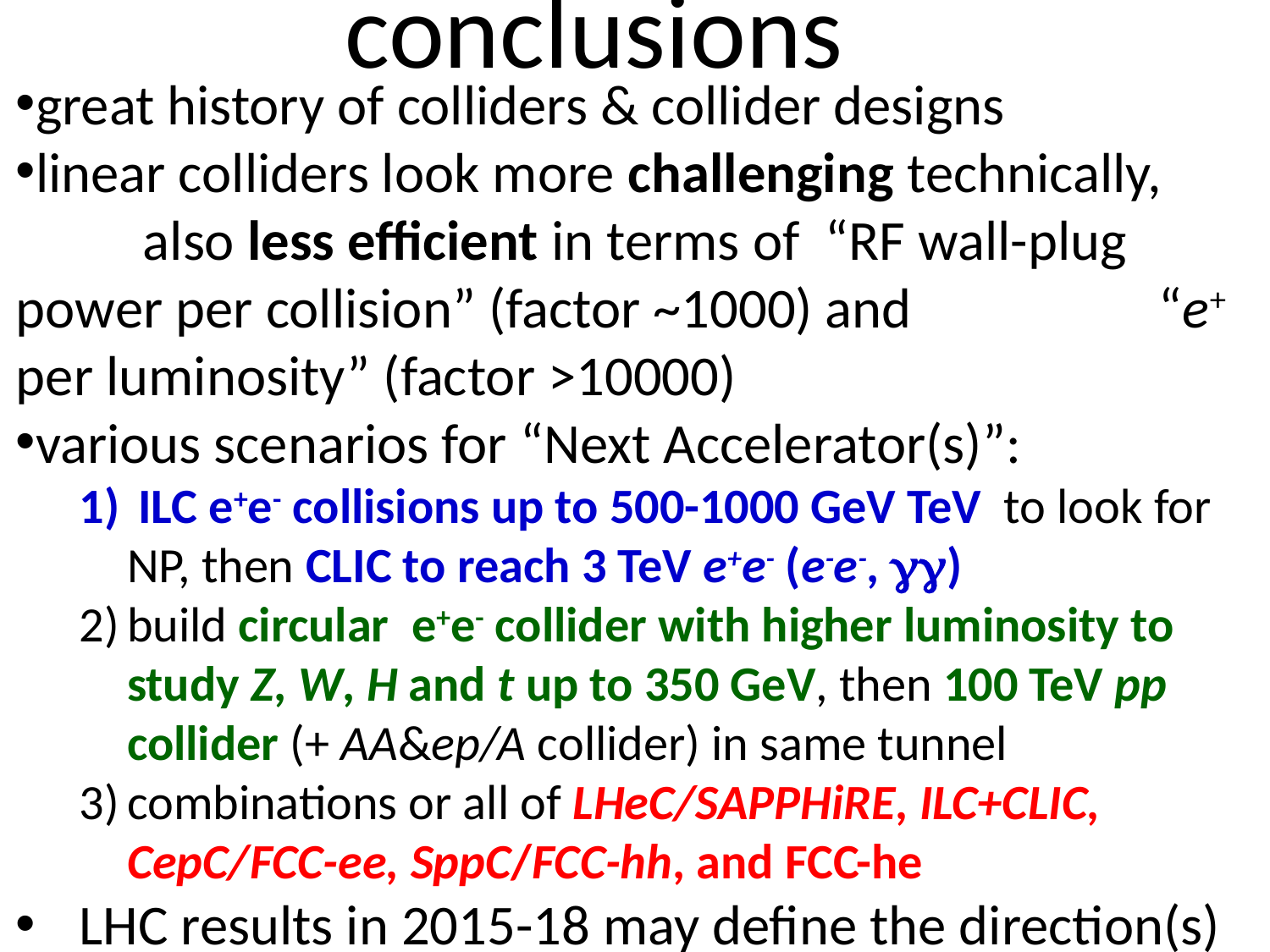

conclusions
great history of colliders & collider designs
linear colliders look more challenging technically,  	also less efficient in terms of  “RF wall-plug 	power per collision” (factor ~1000) and 		“e+ per luminosity” (factor >10000)
various scenarios for “Next Accelerator(s)”:
 ILC e+e- collisions up to 500-1000 GeV TeV  to look for NP, then CLIC to reach 3 TeV e+e- (e-e-, γγ)
build circular  e+e- collider with higher luminosity to study Z, W, H and t up to 350 GeV, then 100 TeV pp collider (+ AA&ep/A collider) in same tunnel
combinations or all of LHeC/SAPPHiRE, ILC+CLIC, CepC/FCC-ee, SppC/FCC-hh, and FCC-he
LHC results in 2015-18 may define the direction(s)